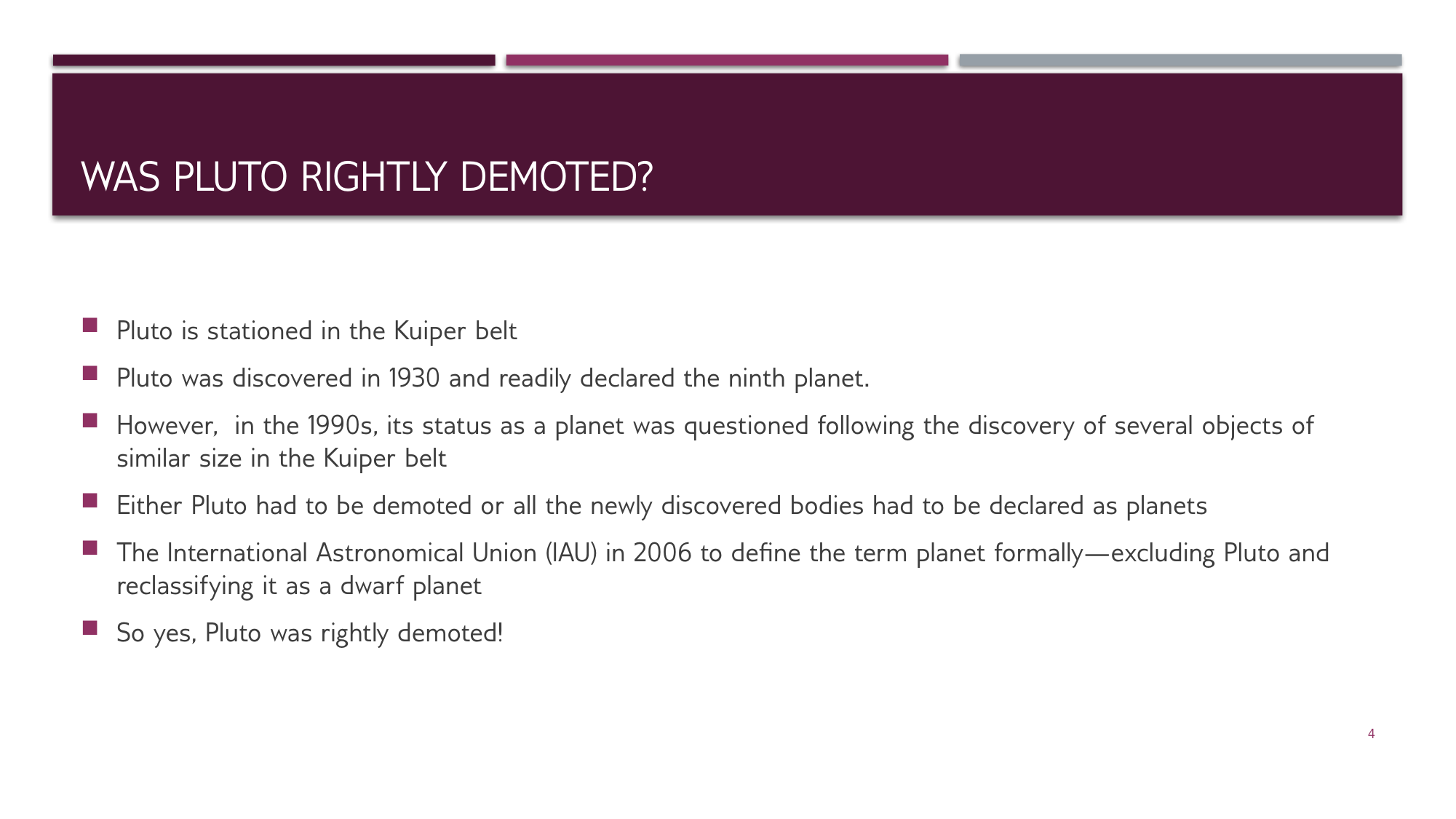

# Was pluto rightly demoted?
Pluto is stationed in the Kuiper belt
Pluto was discovered in 1930 and readily declared the ninth planet.
However,  in the 1990s, its status as a planet was questioned following the discovery of several objects of similar size in the Kuiper belt
Either Pluto had to be demoted or all the newly discovered bodies had to be declared as planets
The International Astronomical Union (IAU) in 2006 to define the term planet formally—excluding Pluto and reclassifying it as a dwarf planet
So yes, Pluto was rightly demoted!
4